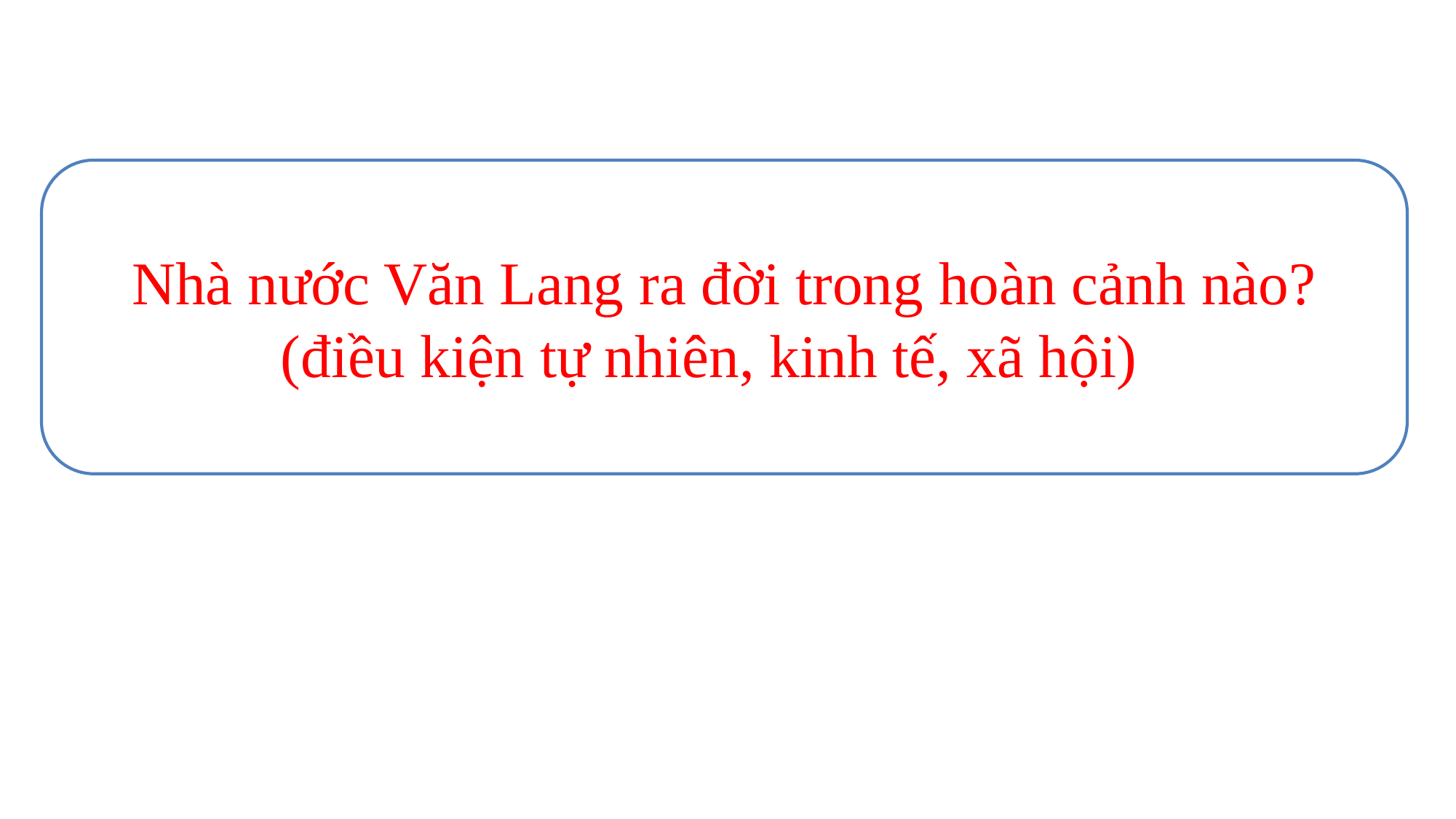

Nhà nước Văn Lang ra đời trong hoàn cảnh nào? (điều kiện tự nhiên, kinh tế, xã hội)